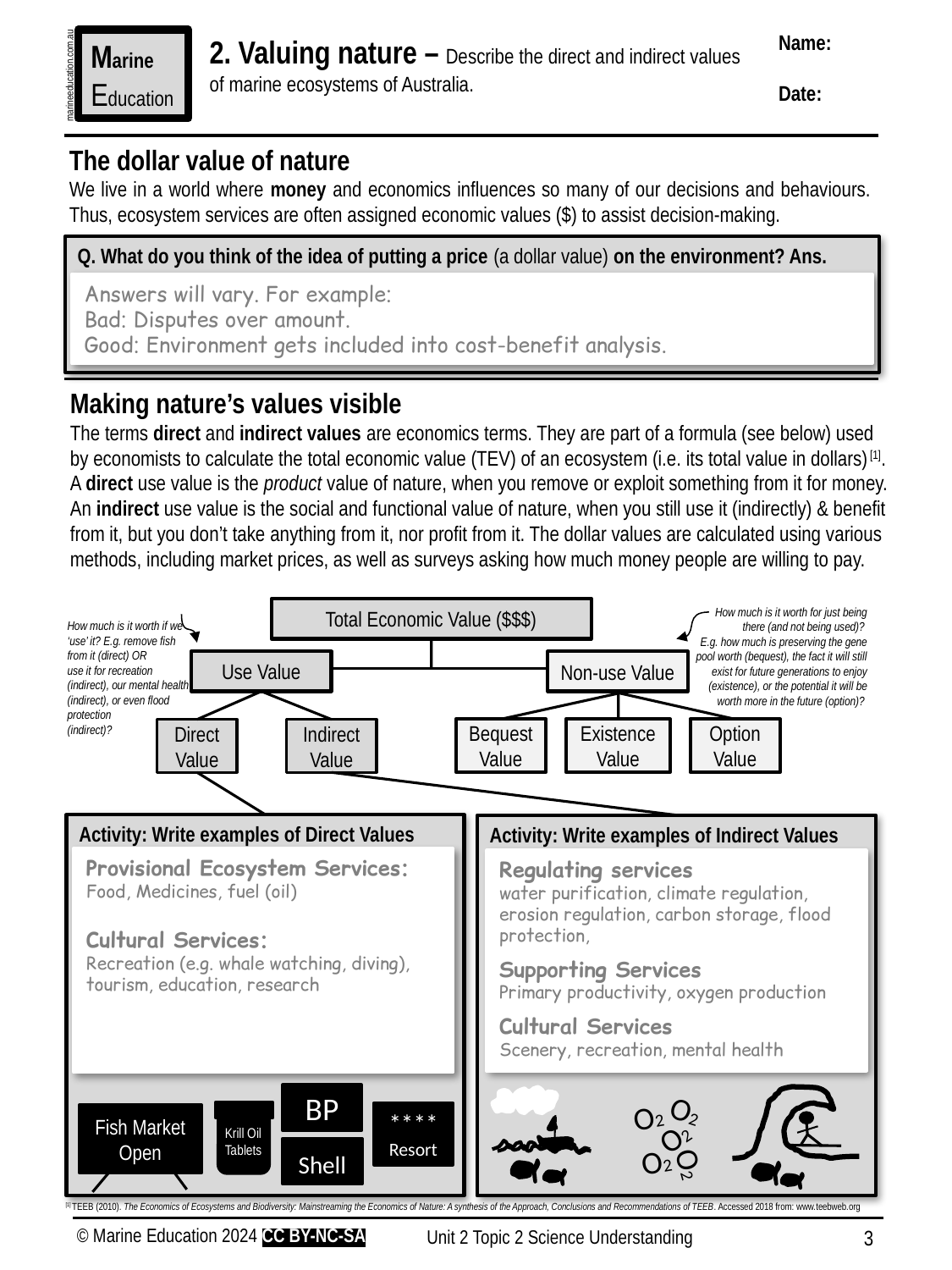

Name:

Date:
2. Valuing nature – Describe the direct and indirect values of marine ecosystems of Australia.
Marine
Education
marineeducation.com.au
The dollar value of nature
We live in a world where money and economics influences so many of our decisions and behaviours. Thus, ecosystem services are often assigned economic values ($) to assist decision-making.
Q. What do you think of the idea of putting a price (a dollar value) on the environment? Ans.
Answers will vary. For example:
Bad: Disputes over amount.
Good: Environment gets included into cost-benefit analysis.
Making nature’s values visible
The terms direct and indirect values are economics terms. They are part of a formula (see below) used by economists to calculate the total economic value (TEV) of an ecosystem (i.e. its total value in dollars)[1].
A direct use value is the product value of nature, when you remove or exploit something from it for money. An indirect use value is the social and functional value of nature, when you still use it (indirectly) & benefit from it, but you don’t take anything from it, nor profit from it. The dollar values are calculated using various methods, including market prices, as well as surveys asking how much money people are willing to pay.
How much is it worth for just being there (and not being used)?
E.g. how much is preserving the gene pool worth (bequest), the fact it will still exist for future generations to enjoy (existence), or the potential it will be worth more in the future (option)?
Total Economic Value ($$$)
How much is it worth if we ‘use’ it? E.g. remove fish from it (direct) OR
use it for recreation (indirect), our mental health (indirect), or even flood protection
(indirect)?
Use Value
Non-use Value
Bequest
Value
Existence
Value
Option
Value
Direct
Value
Indirect
Value
Activity: Write examples of Direct Values

Activity: Write examples of Indirect Values

Provisional Ecosystem Services:
Food, Medicines, fuel (oil)

Cultural Services:
Recreation (e.g. whale watching, diving), tourism, education, research

Regulating services
water purification, climate regulation, erosion regulation, carbon storage, flood protection,

Supporting Services
Primary productivity, oxygen production

Cultural Services
Scenery, recreation, mental health

BP

O2
O2

O2
****Resort
Fish Market Open

Krill Oil Tablets
O2

Shell

O2

[1] TEEB (2010). The Economics of Ecosystems and Biodiversity: Mainstreaming the Economics of Nature: A synthesis of the Approach, Conclusions and Recommendations of TEEB. Accessed 2018 from: www.teebweb.org
© Marine Education 2024 CC BY-NC-SA
Unit 2 Topic 2 Science Understanding
3